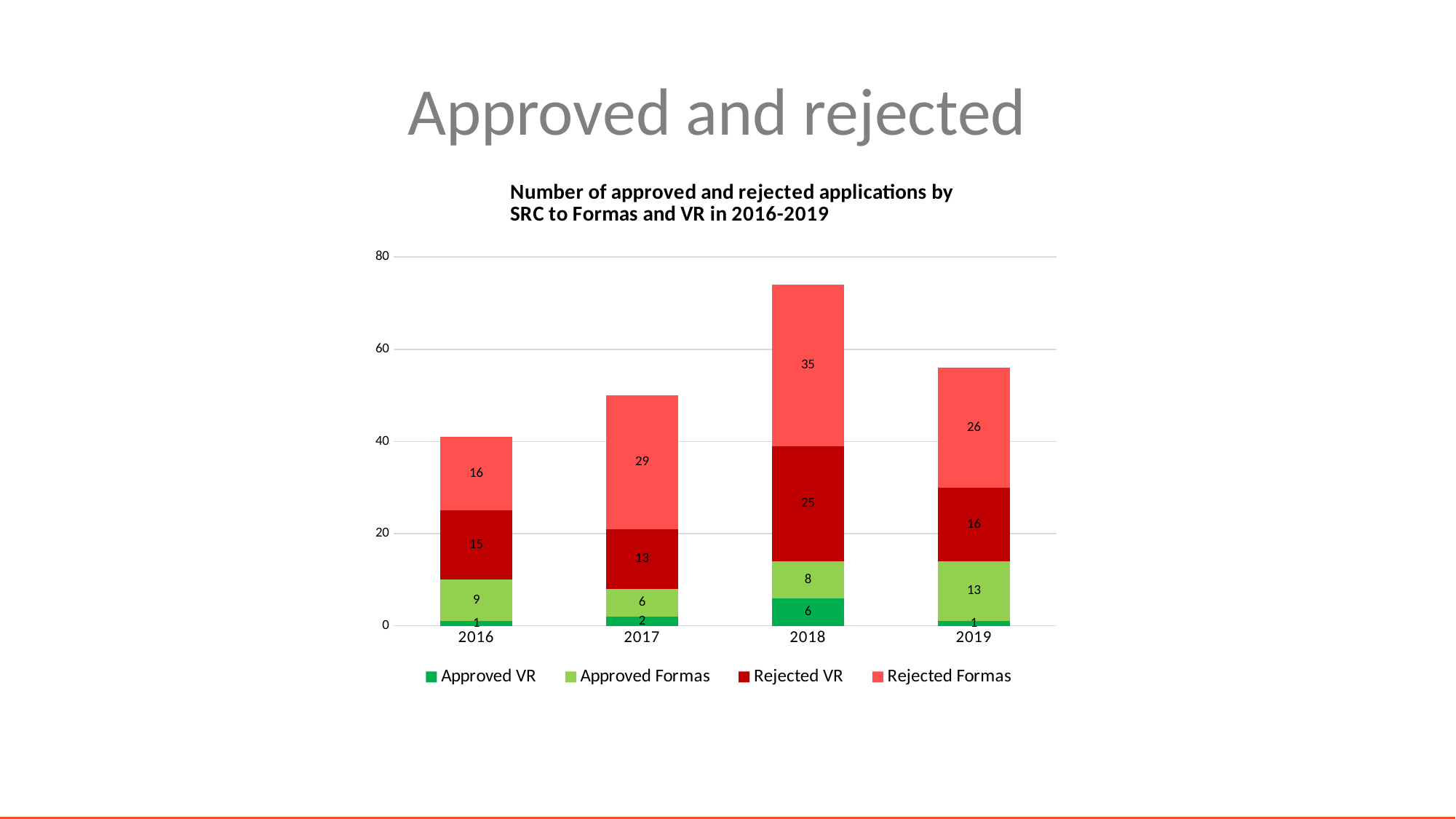

# Approved and rejected

### Chart

| Category | Approved VR | Approved Formas | Rejected VR | Rejected Formas |
|---|---|---|---|---|
| 2016 | 1.0 | 9.0 | 15.0 | 16.0 |
| 2017 | 2.0 | 6.0 | 13.0 | 29.0 |
| 2018 | 6.0 | 8.0 | 25.0 | 35.0 |
| 2019 | 1.0 | 13.0 | 16.0 | 26.0 |